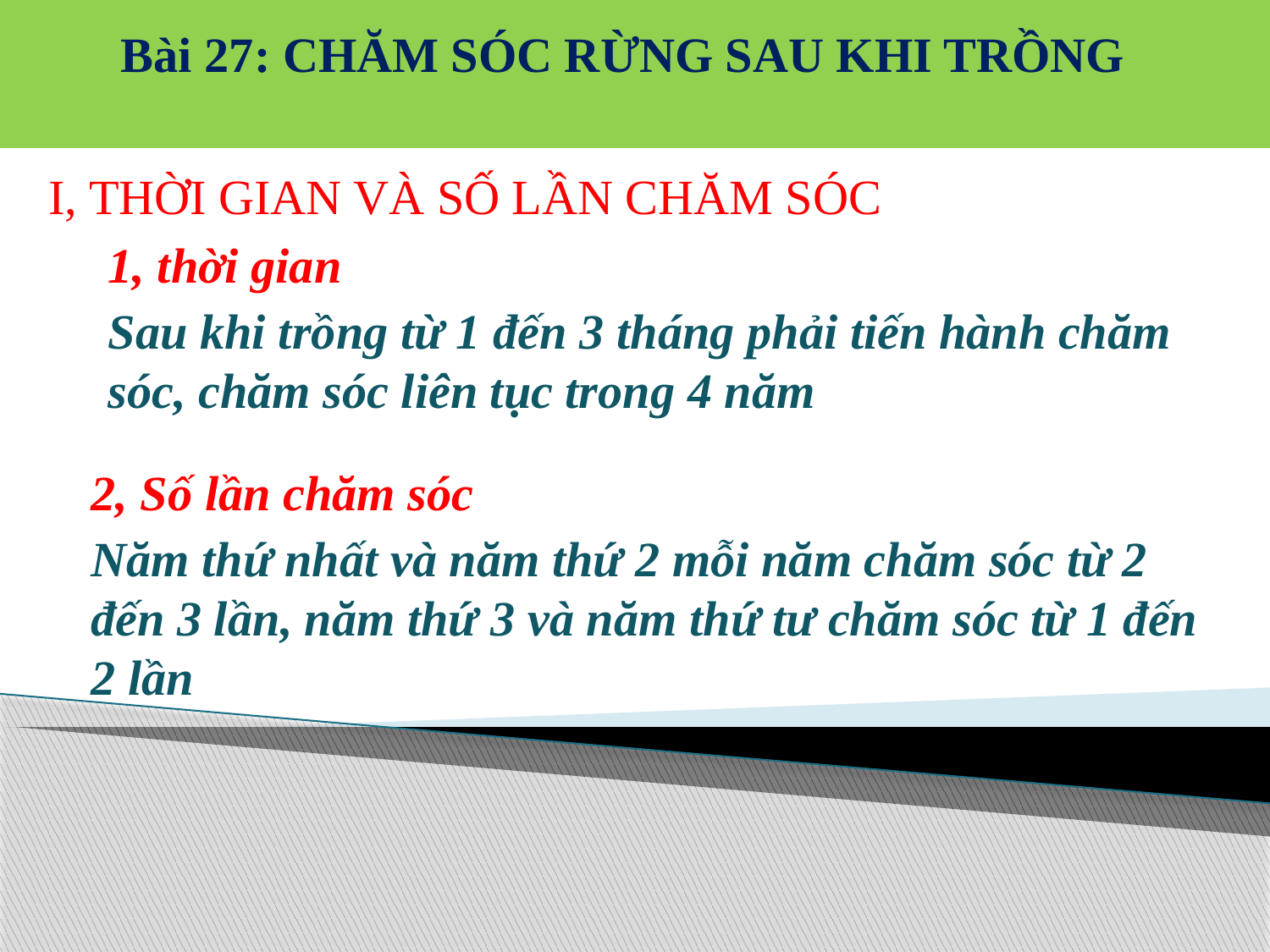

# Bài 27: CHĂM SÓC RỪNG SAU KHI TRỒNG
I, THỜI GIAN VÀ SỐ LẦN CHĂM SÓC

1, thời gian
Sau khi trồng từ 1 đến 3 tháng phải tiến hành chăm sóc, chăm sóc liên tục trong 4 năm

2, Số lần chăm sóc
Năm thứ nhất và năm thứ 2 mỗi năm chăm sóc từ 2 đến 3 lần, năm thứ 3 và năm thứ tư chăm sóc từ 1 đến 2 lần